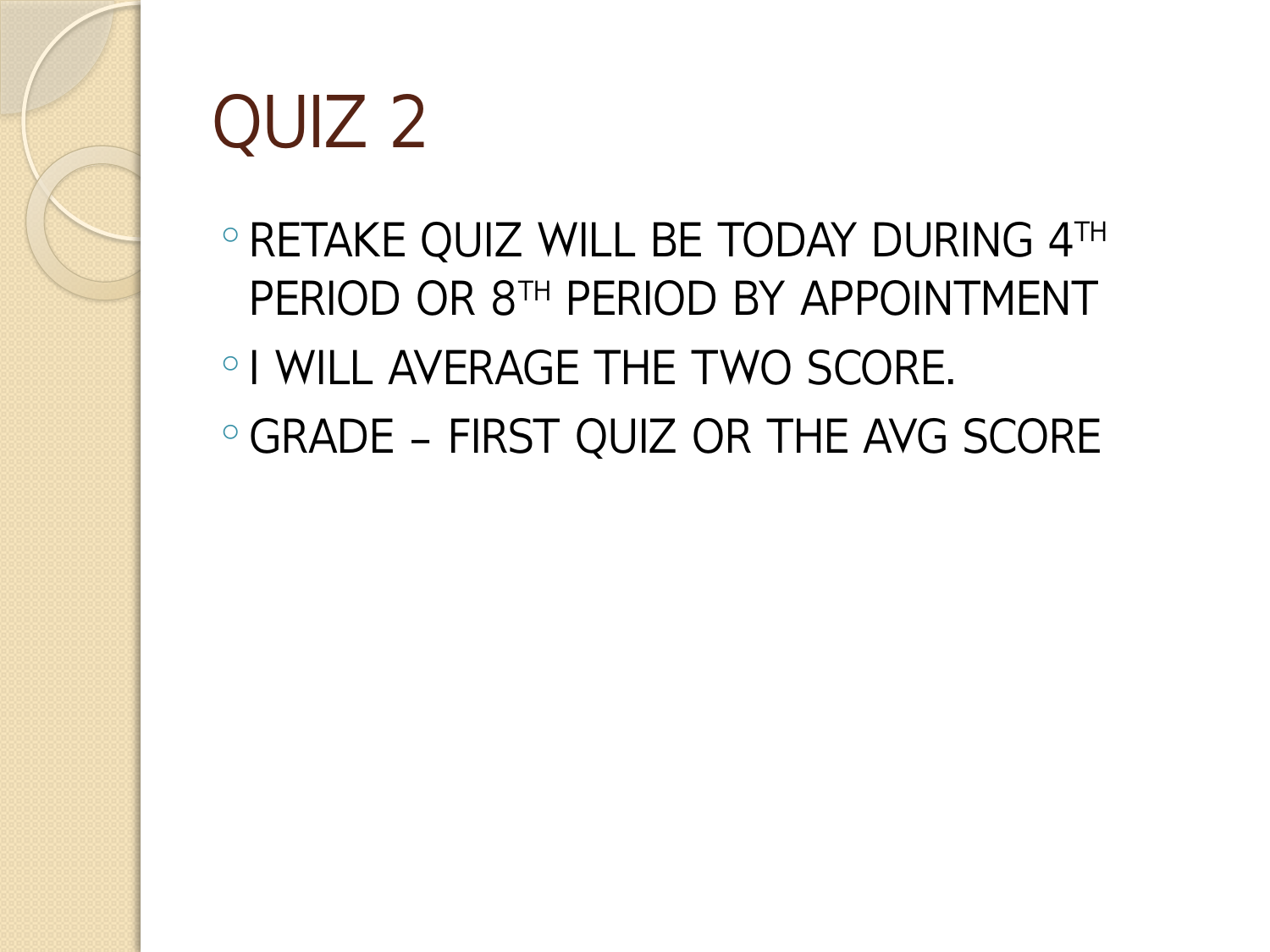

# QUIZ 2
RETAKE QUIZ WILL BE TODAY DURING 4TH PERIOD OR 8TH PERIOD BY APPOINTMENT
I WILL AVERAGE THE TWO SCORE.
GRADE – FIRST QUIZ OR THE AVG SCORE